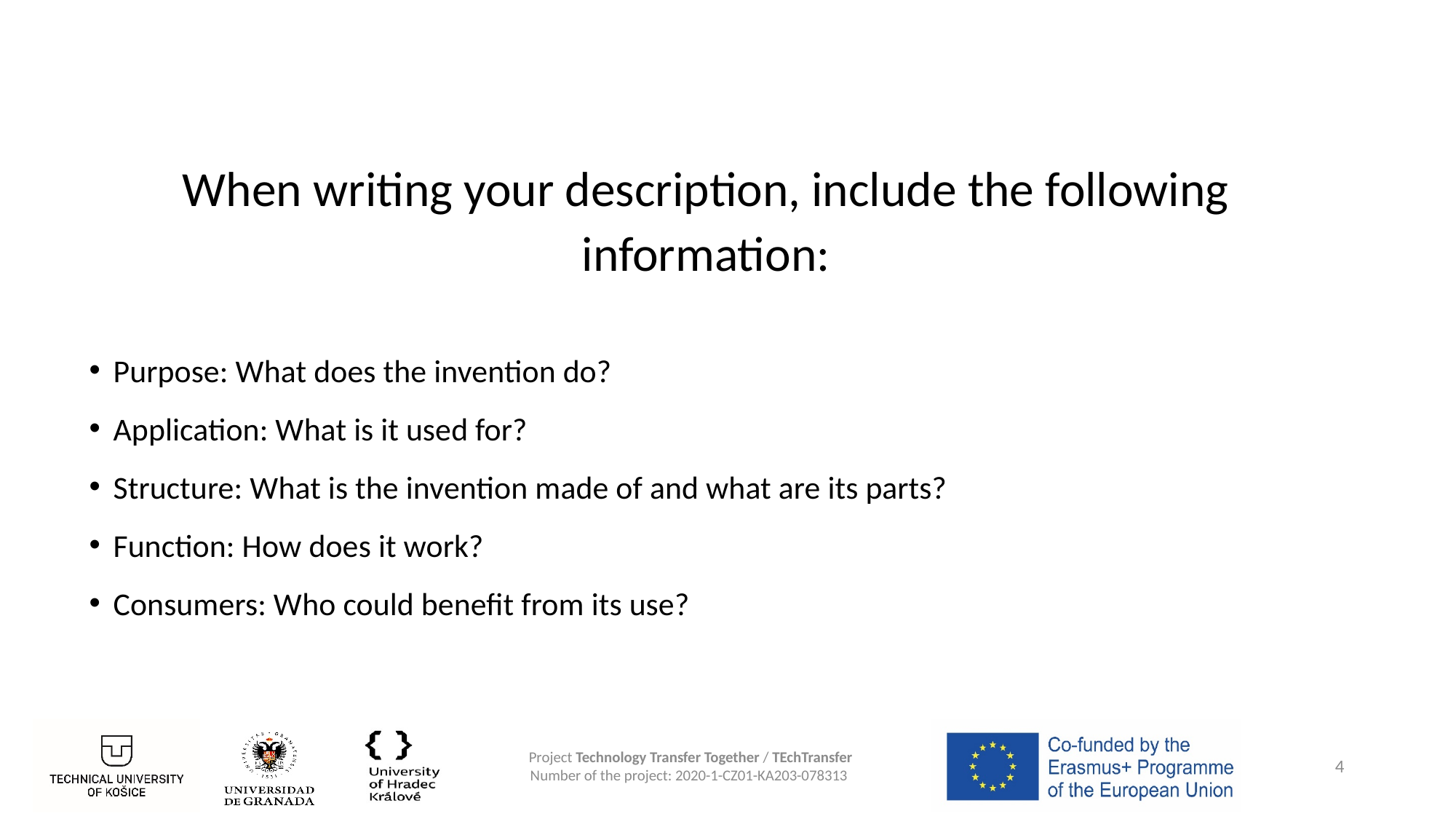

When writing your description, include the following information:

Purpose: What does the invention do?
Application: What is it used for?
Structure: What is the invention made of and what are its parts?
Function: How does it work?
Consumers: Who could benefit from its use?

4
Project Technology Transfer Together / TEchTransfer
Number of the project: 2020-1-CZ01-KA203-078313